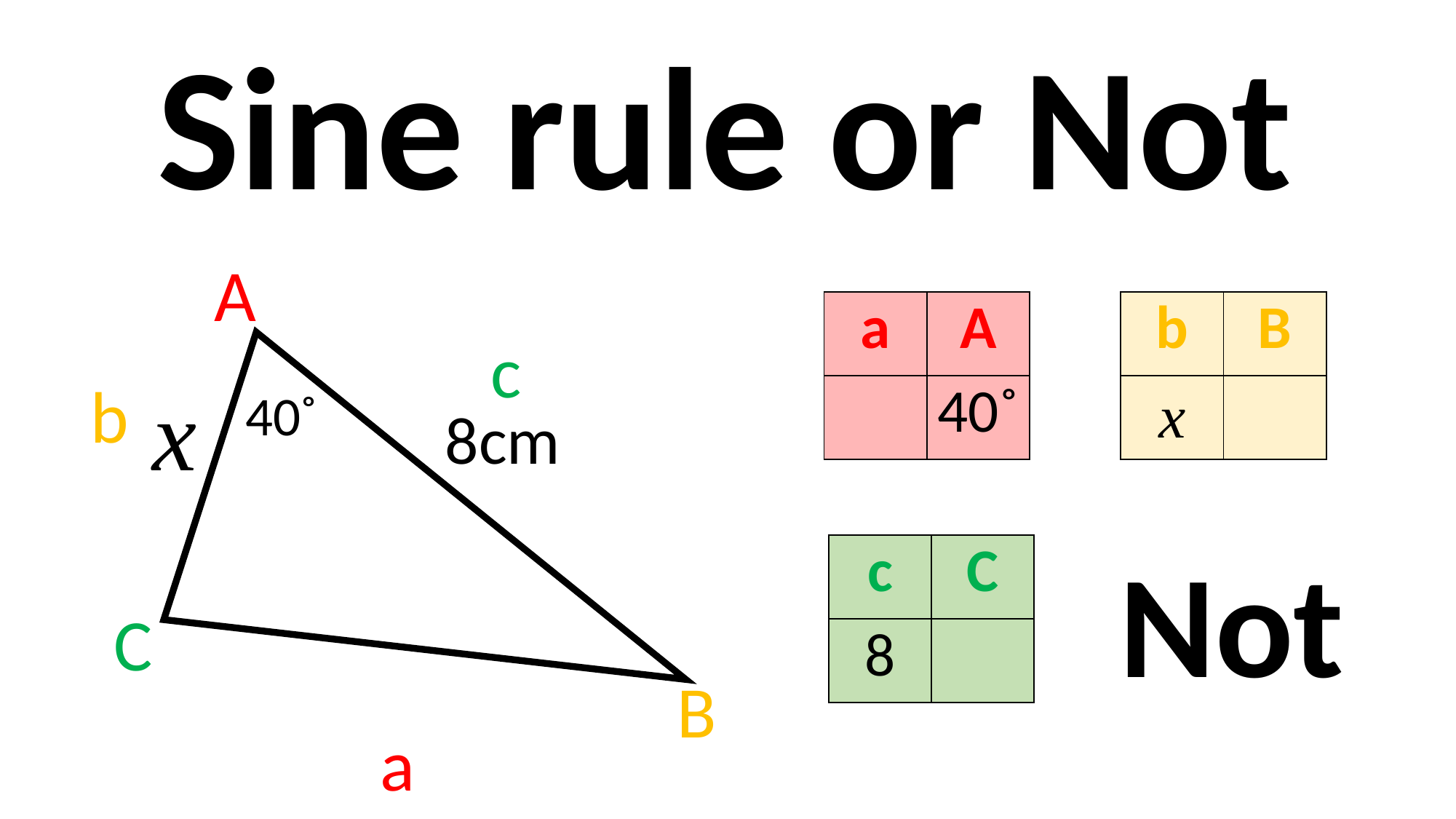

Sine rule or Not
A
| a | A |
| --- | --- |
|  | 40˚ |
| b | B |
| --- | --- |
| x |  |
c

b
x
40˚
8cm
Not
| c | C |
| --- | --- |
| 8 |  |
C
B
a